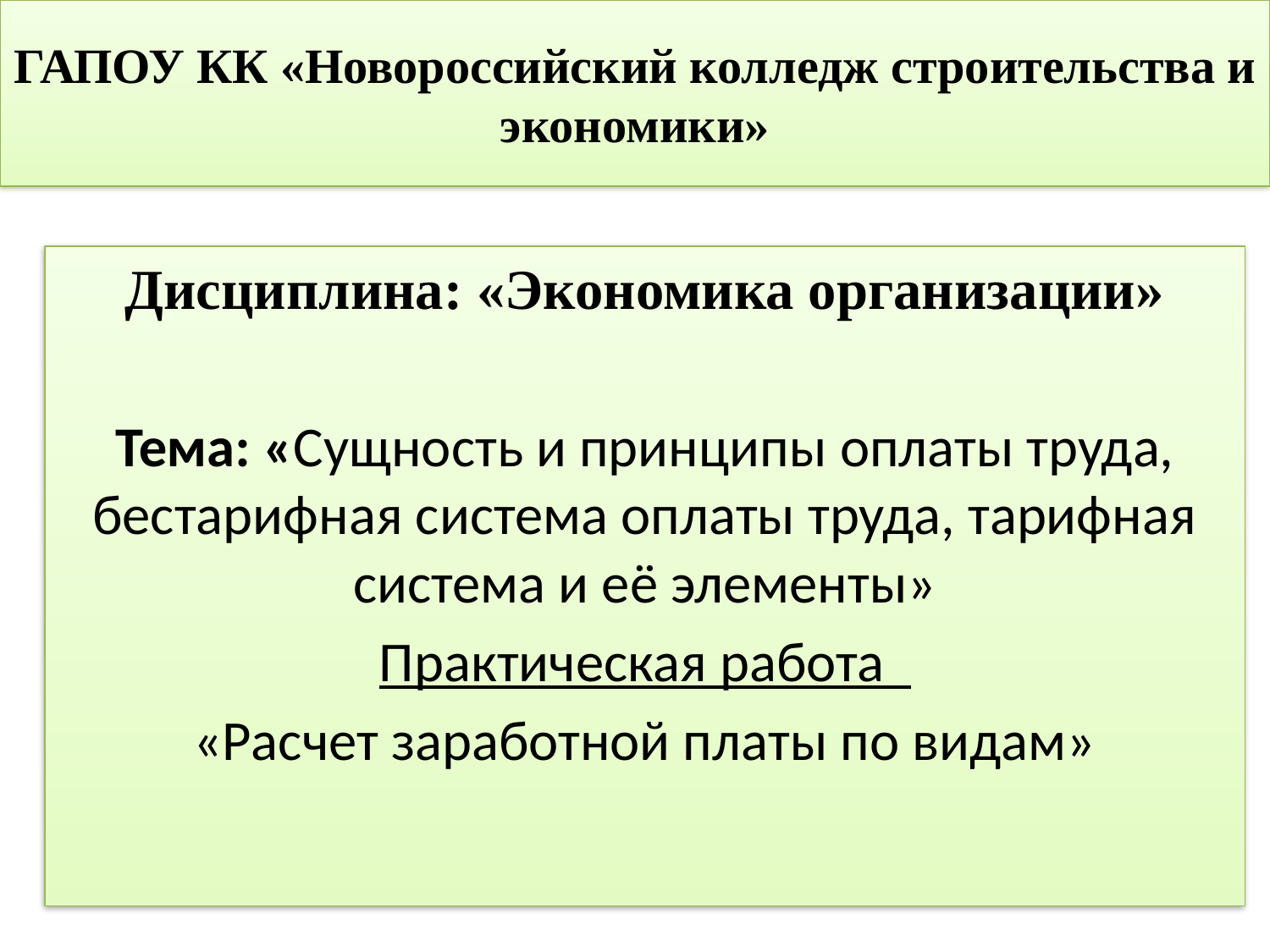

# ГАПОУ КК «Новороссийский колледж строительства и экономики»
Дисциплина: «Экономика организации»

Тема: «Сущность и принципы оплаты труда, бестарифная система оплаты труда, тарифная система и её элементы»
Практическая работа
«Расчет заработной платы по видам»